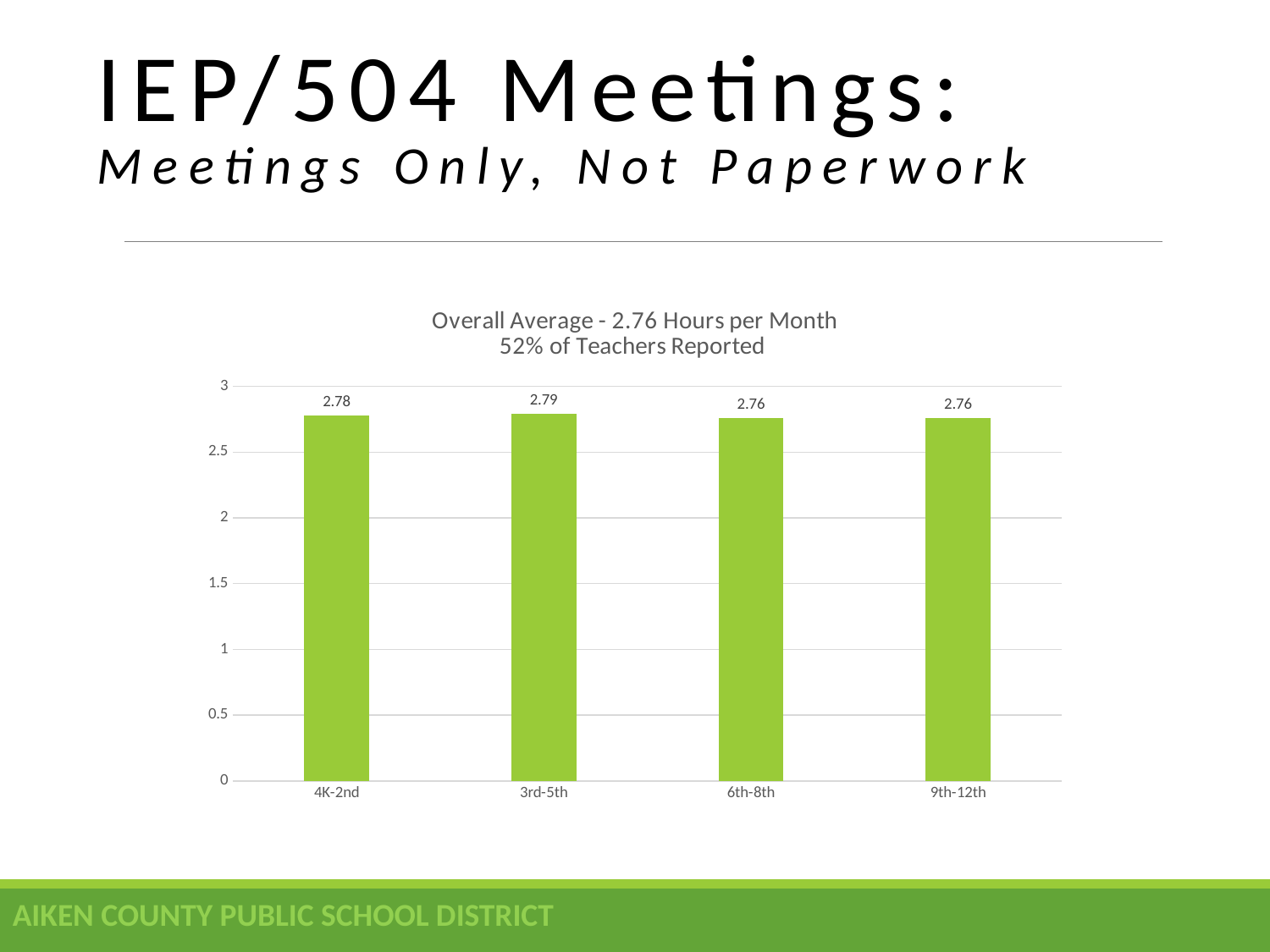

# IEP/504 Meetings: Meetings Only, Not Paperwork

### Chart: Overall Average - 2.76 Hours per Month
52% of Teachers Reported

| Category | IEP/504 Meetings  |
|---|---|
| 4K-2nd | 2.78 |
| 3rd-5th | 2.79 |
| 6th-8th | 2.76 |
| 9th-12th | 2.76 |
AIKEN COUNTY PUBLIC SCHOOL DISTRICT